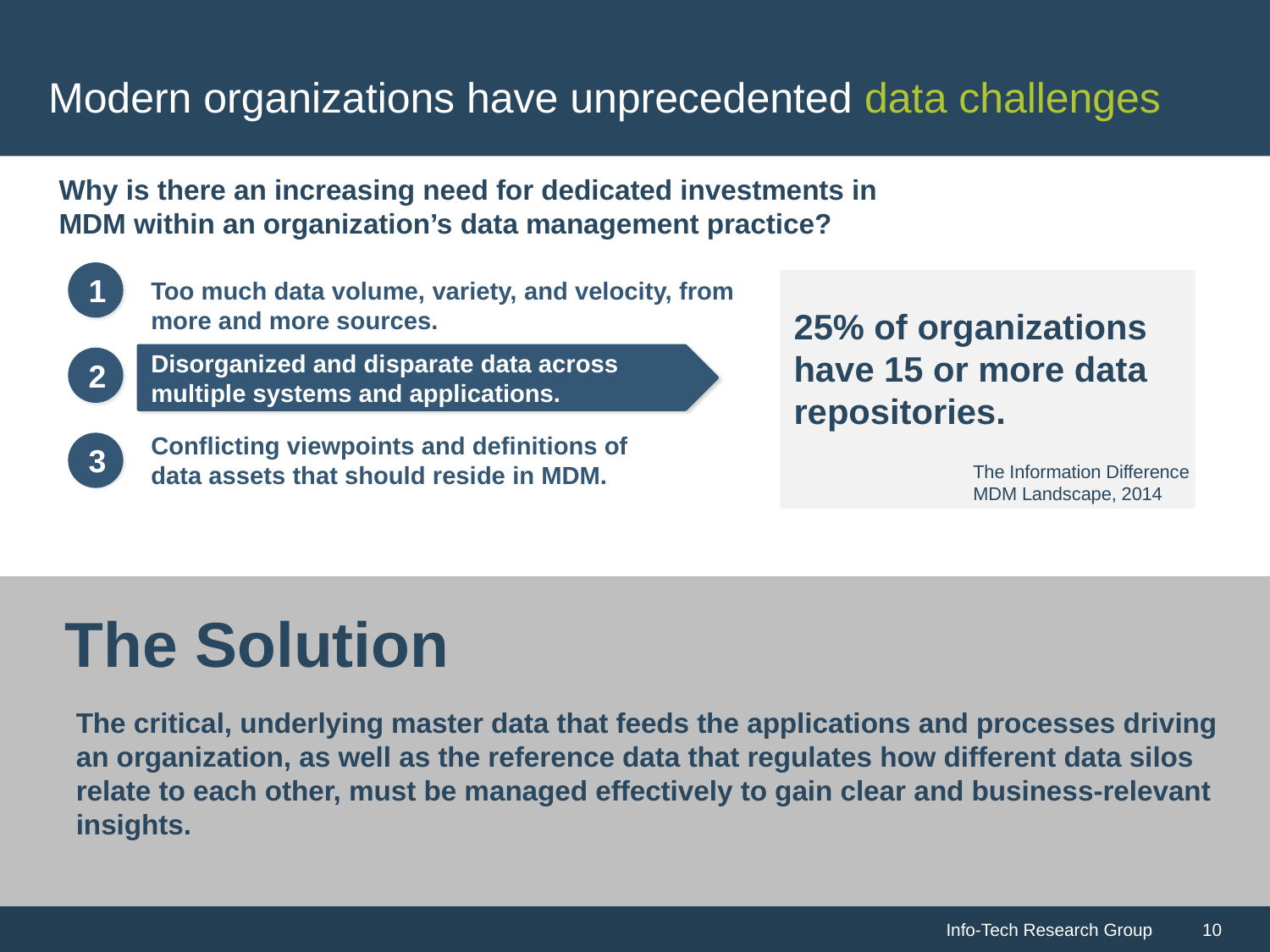

# Modern organizations have unprecedented data challenges
Why is there an increasing need for dedicated investments in MDM within an organization’s data management practice?
1
Too much data volume, variety, and velocity, from more and more sources.
25% of organizations have 15 or more data repositories.

Disorganized and disparate data across multiple systems and applications.
2
Conflicting viewpoints and definitions of data assets that should reside in MDM.
3
The Information Difference MDM Landscape, 2014
   The Solution

The critical, underlying master data that feeds the applications and processes driving an organization, as well as the reference data that regulates how different data silos relate to each other, must be managed effectively to gain clear and business-relevant insights.